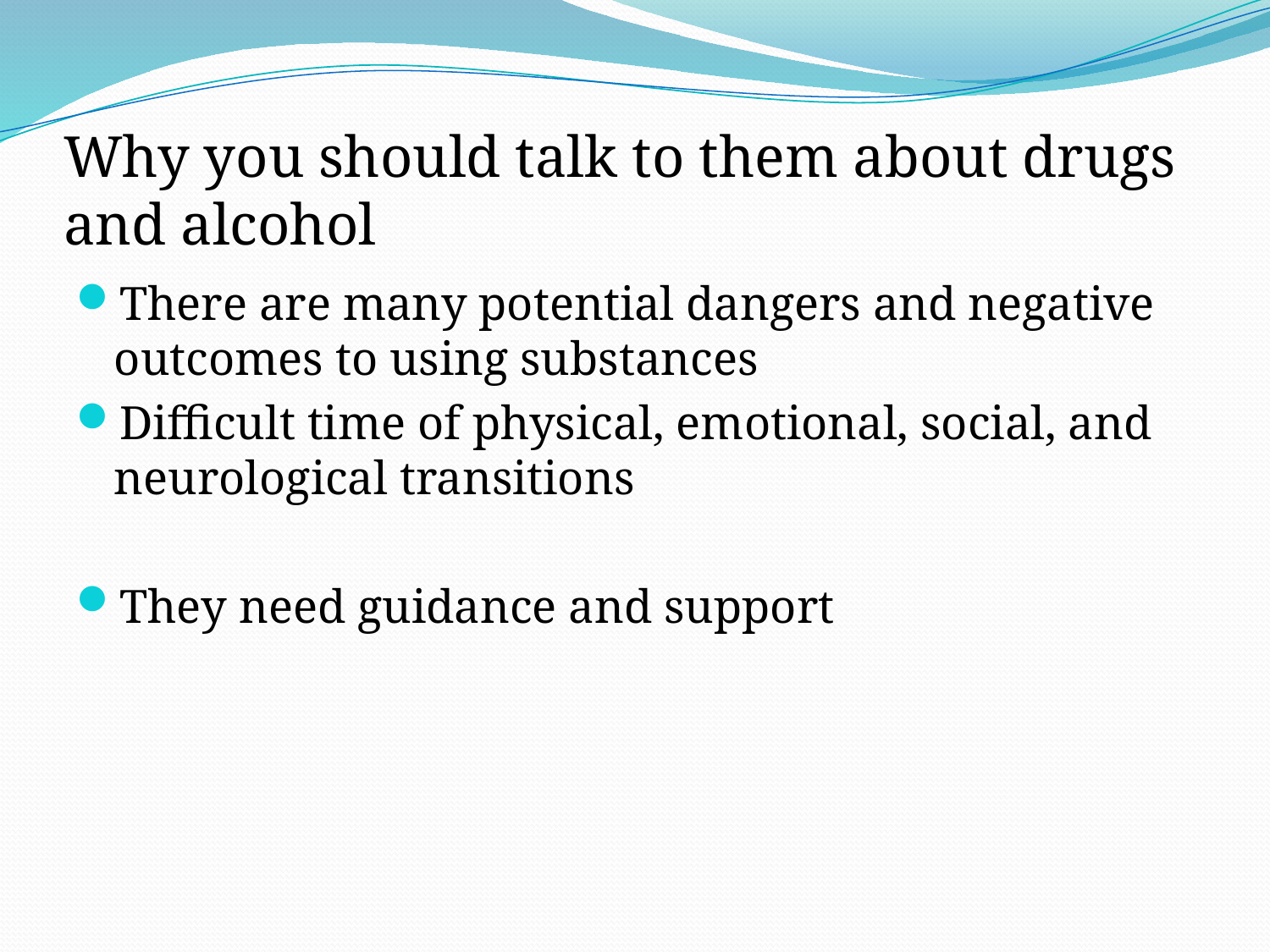

# Why you should talk to them about drugs and alcohol
There are many potential dangers and negative outcomes to using substances
Difficult time of physical, emotional, social, and neurological transitions

They need guidance and support